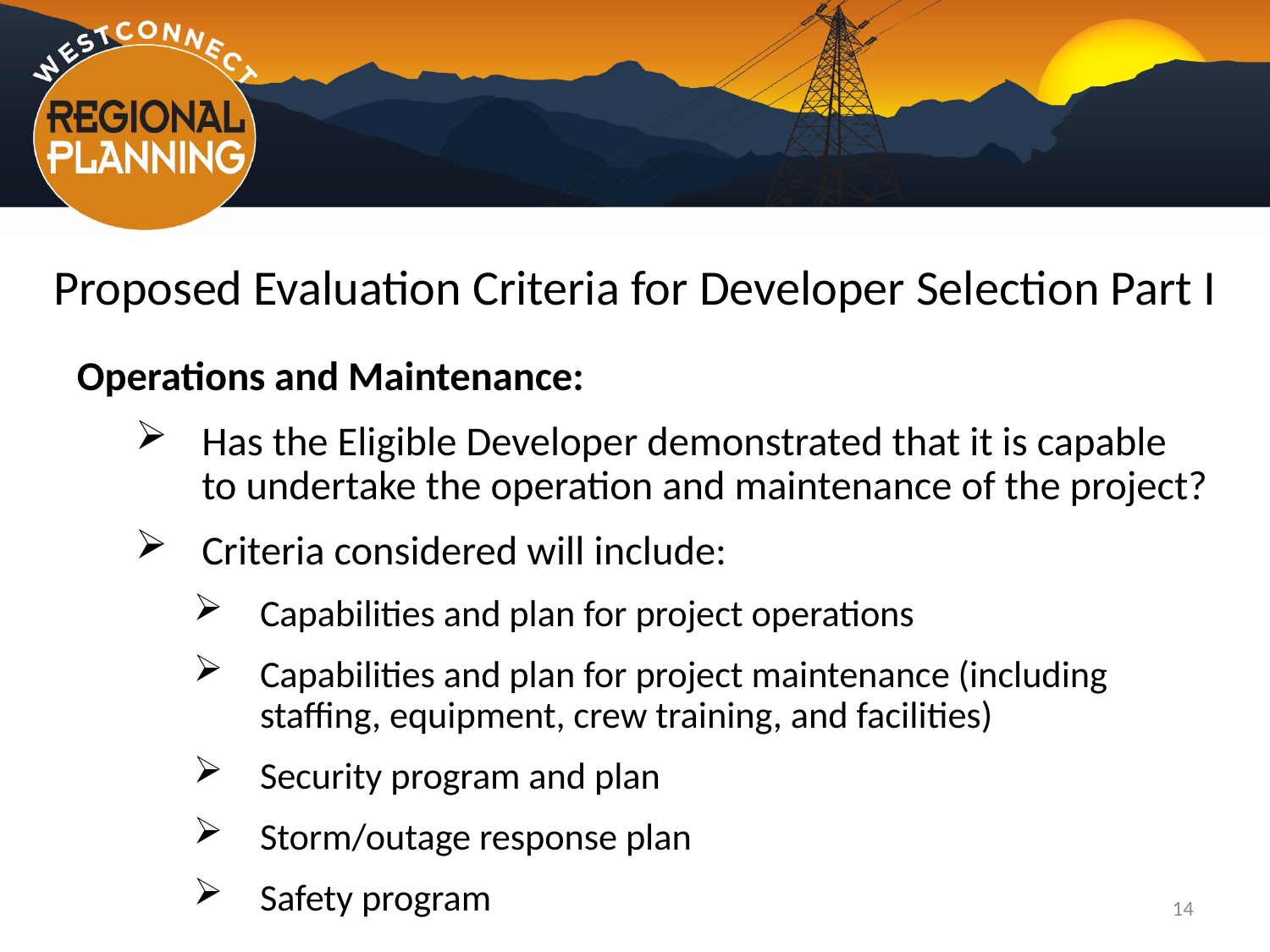

# Proposed Evaluation Criteria for Developer Selection Part I
Operations and Maintenance:
Has the Eligible Developer demonstrated that it is capable to undertake the operation and maintenance of the project?
Criteria considered will include:
Capabilities and plan for project operations
Capabilities and plan for project maintenance (including  staffing, equipment, crew training, and facilities)
Security program and plan
Storm/outage response plan
Safety program

14